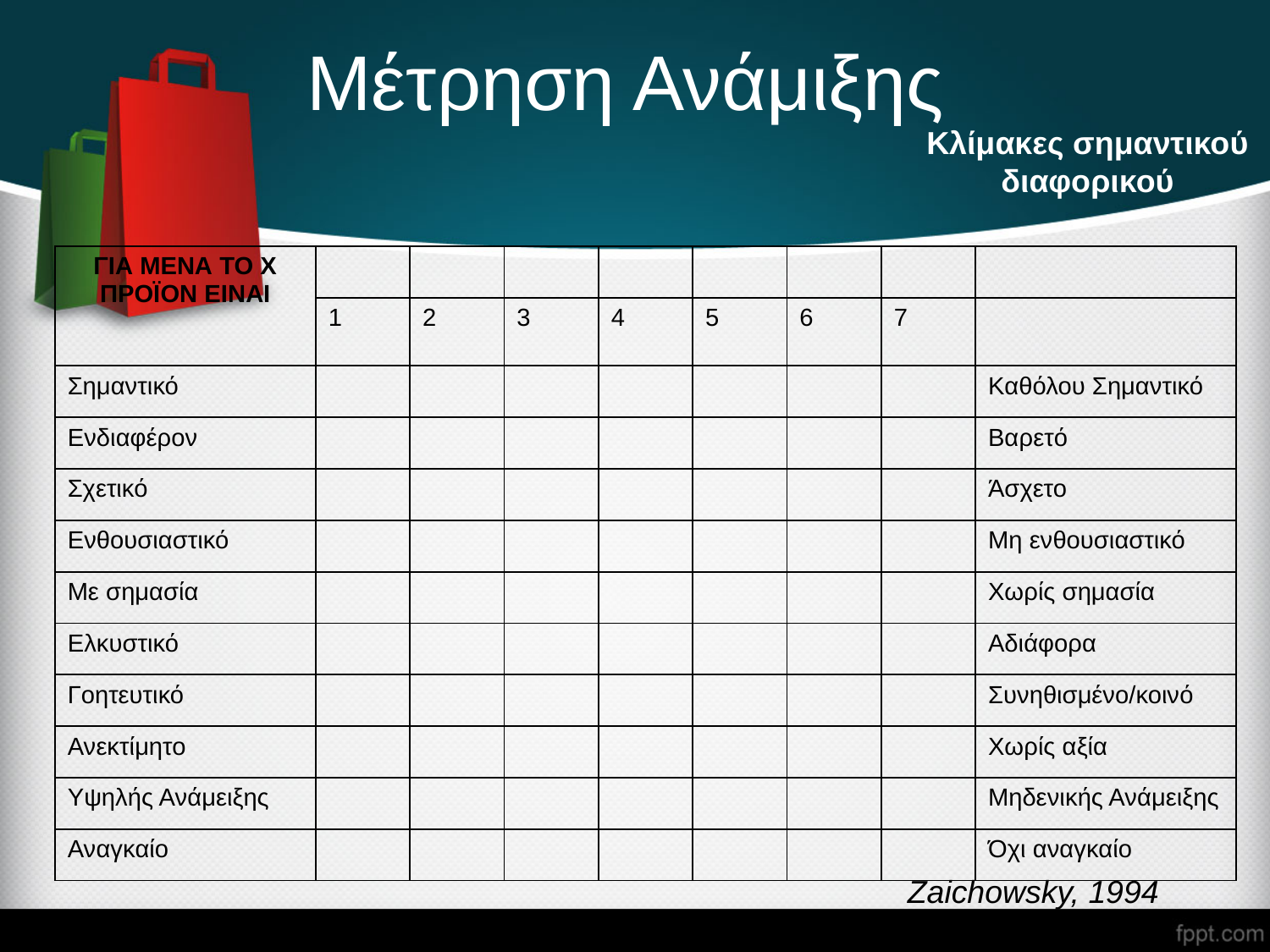

# Μέτρηση Ανάμιξης
Κλίμακες σημαντικού διαφορικού
| ΓΙΑ ΜΕΝΑ ΤΟ Χ ΠΡΟΪΟΝ ΕΙΝΑΙ |  |  |  |  |  |  |  |  |
| --- | --- | --- | --- | --- | --- | --- | --- | --- |
|  | 1 | 2 | 3 | 4 | 5 | 6 | 7 |  |
| Σημαντικό |  |  |  |  |  |  |  | Καθόλου Σημαντικό |
| Ενδιαφέρον |  |  |  |  |  |  |  | Βαρετό |
| Σχετικό |  |  |  |  |  |  |  | Άσχετο |
| Ενθουσιαστικό |  |  |  |  |  |  |  | Μη ενθουσιαστικό |
| Με σημασία |  |  |  |  |  |  |  | Χωρίς σημασία |
| Ελκυστικό |  |  |  |  |  |  |  | Αδιάφορα |
| Γοητευτικό |  |  |  |  |  |  |  | Συνηθισμένο/κοινό |
| Ανεκτίμητο |  |  |  |  |  |  |  | Χωρίς αξία |
| Υψηλής Ανάμειξης |  |  |  |  |  |  |  | Μηδενικής Ανάμειξης |
| Αναγκαίο |  |  |  |  |  |  |  | Όχι αναγκαίο |
Zaichowsky, 1994